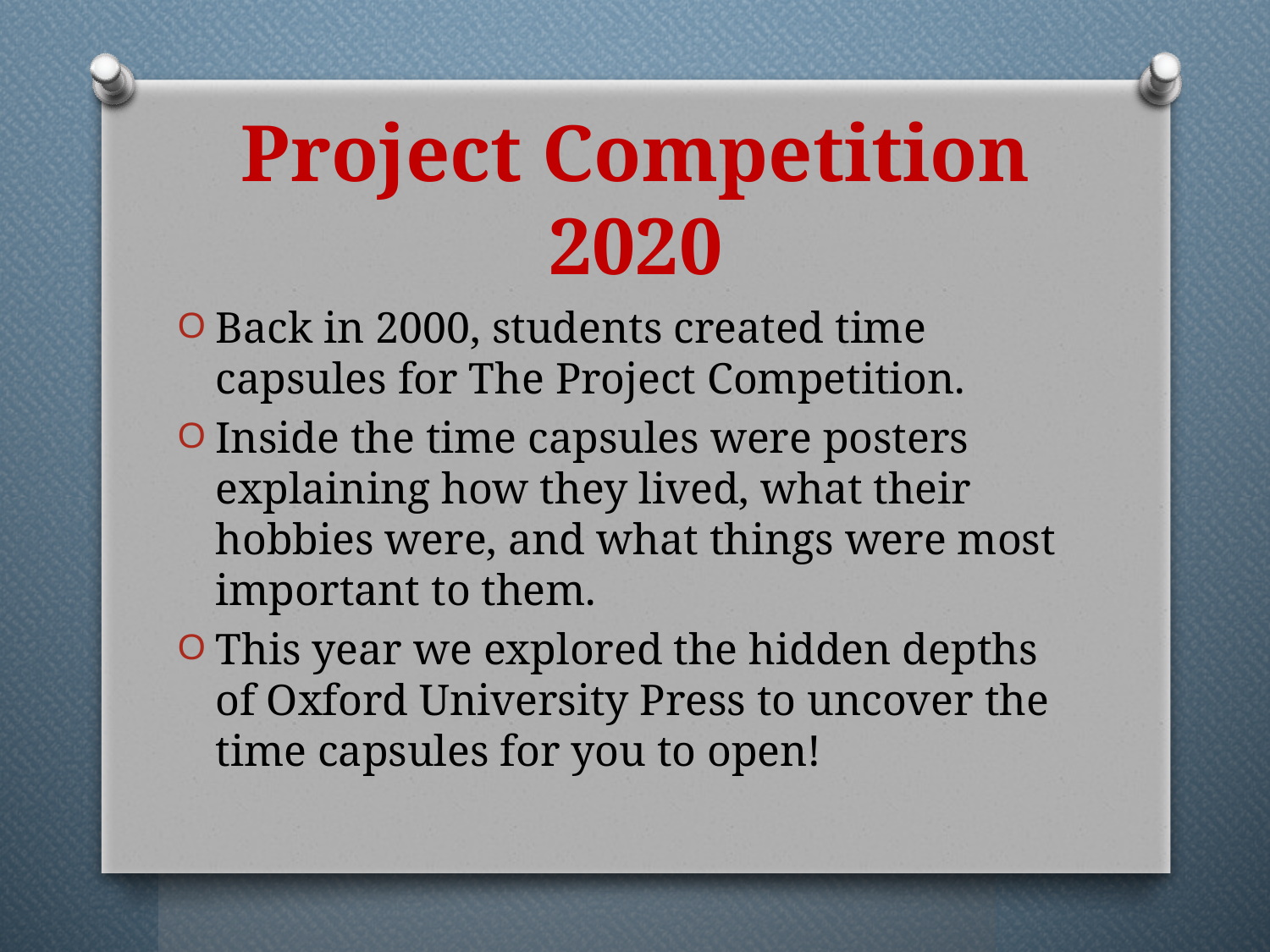

# Project Competition 2020
Back in 2000, students created time capsules for The Project Competition.
Inside the time capsules were posters explaining how they lived, what their hobbies were, and what things were most important to them.
This year we explored the hidden depths of Oxford University Press to uncover the time capsules for you to open!